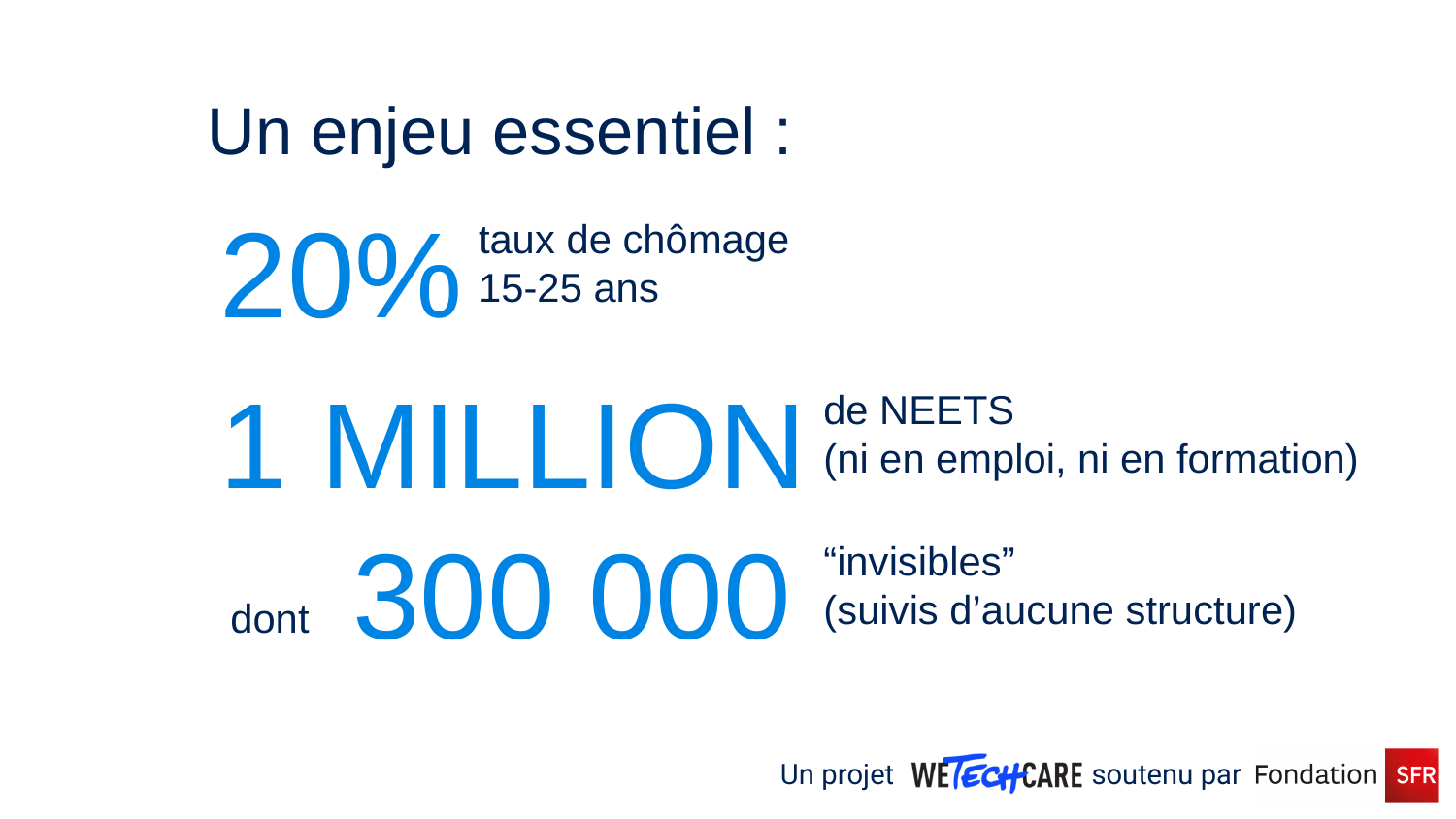

Un enjeu essentiel :
20%
taux de chômage
15-25 ans
1 MILLION
de NEETS
(ni en emploi, ni en formation)
300 000
“invisibles”
(suivis d’aucune structure)
dont